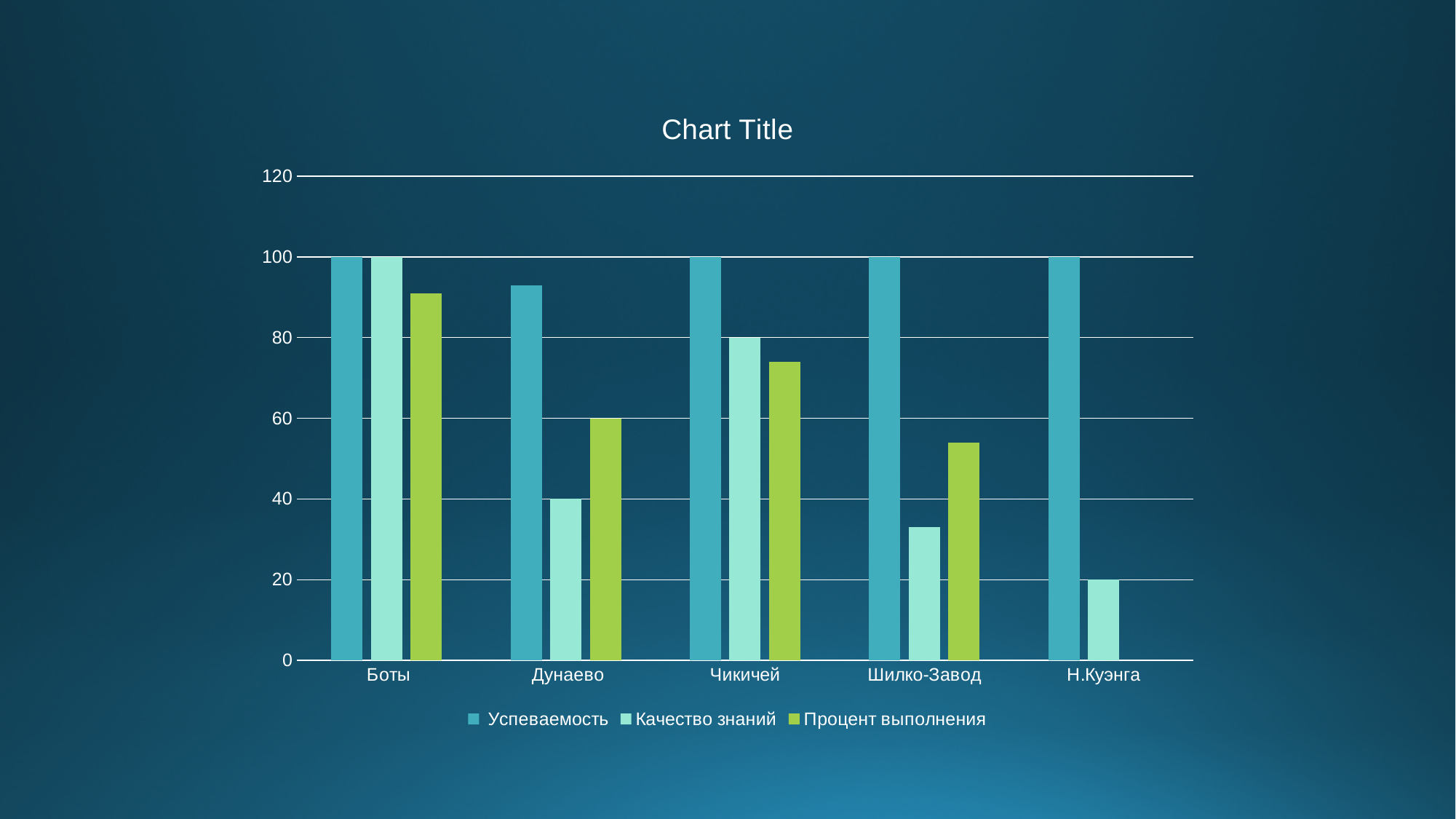

### Chart:

| Category |  Успеваемость | Качество знаний | Процент выполнения |
|---|---|---|---|
|  Боты | 100.0 | 100.0 | 91.0 |
|  Дунаево | 93.0 | 40.0 | 60.0 |
| Чикичей | 100.0 | 80.0 | 74.0 |
| Шилко-Завод | 100.0 | 33.0 | 54.0 |
| Н.Куэнга | 100.0 | 20.0 | None |